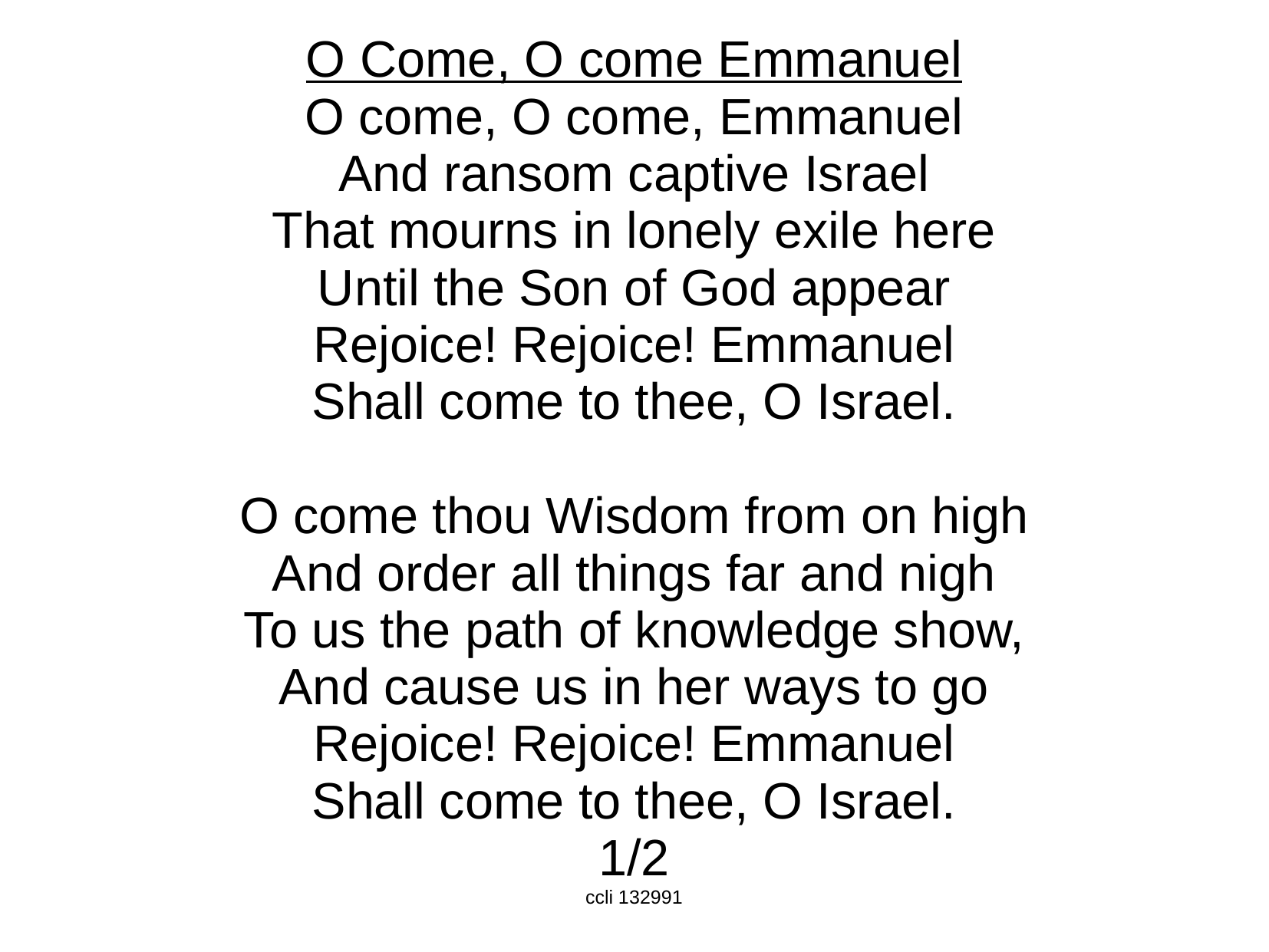

O Come, O come Emmanuel
O come, O come, Emmanuel
And ransom captive Israel
That mourns in lonely exile here
Until the Son of God appear
Rejoice! Rejoice! Emmanuel
Shall come to thee, O Israel.

O come thou Wisdom from on high
And order all things far and nigh
To us the path of knowledge show,
And cause us in her ways to go
Rejoice! Rejoice! Emmanuel
Shall come to thee, O Israel.
1/2
ccli 132991